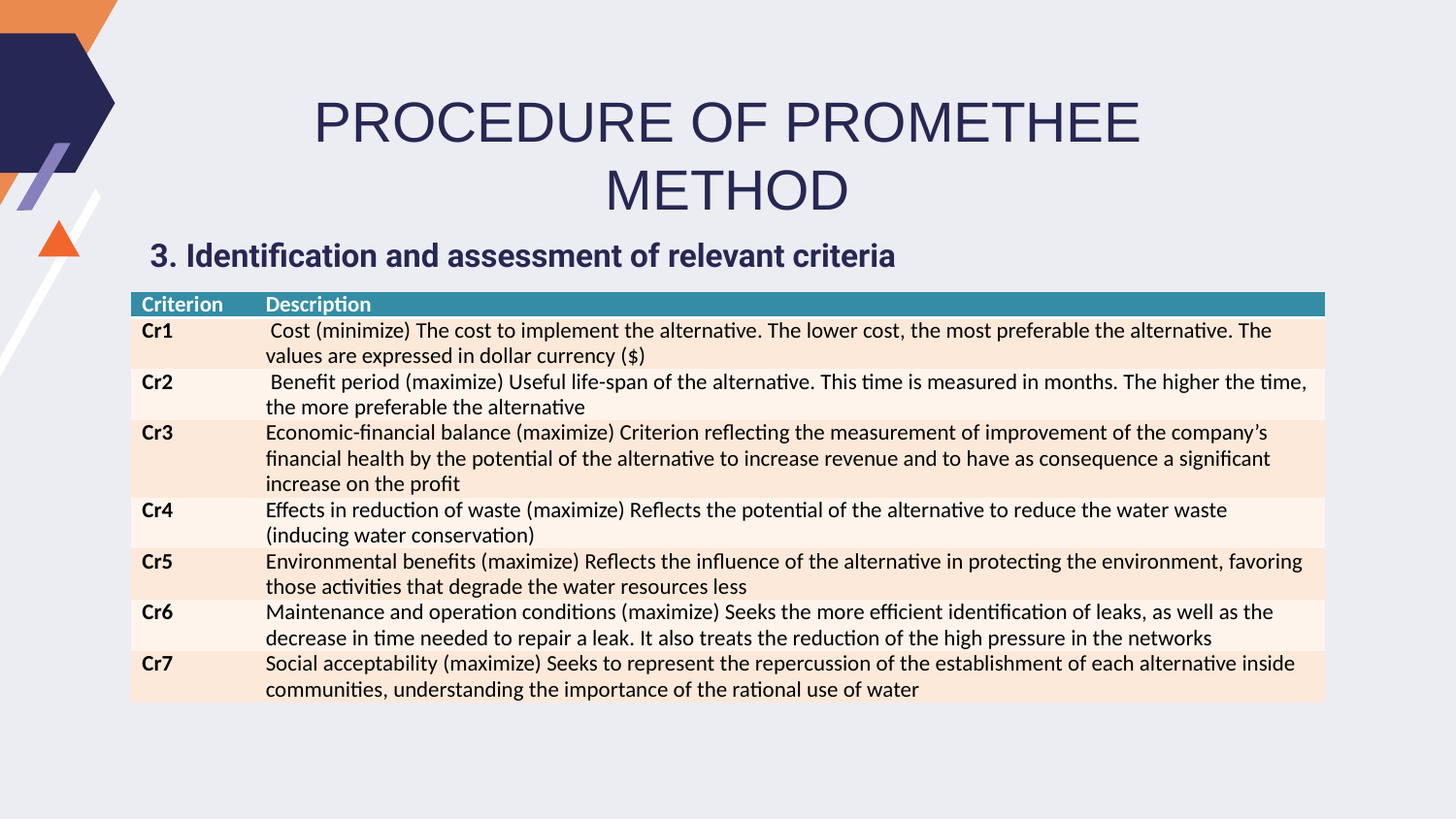

# PROCEDURE OF PROMETHEE METHOD
3. Identification and assessment of relevant criteria

| Criterion | Description |
| --- | --- |
| Cr1 | Cost (minimize) The cost to implement the alternative. The lower cost, the most preferable the alternative. The values are expressed in dollar currency ($) |
| Cr2 | Benefit period (maximize) Useful life-span of the alternative. This time is measured in months. The higher the time, the more preferable the alternative |
| Cr3 | Economic-financial balance (maximize) Criterion reflecting the measurement of improvement of the company’s financial health by the potential of the alternative to increase revenue and to have as consequence a significant increase on the profit |
| Cr4 | Effects in reduction of waste (maximize) Reflects the potential of the alternative to reduce the water waste (inducing water conservation) |
| Cr5 | Environmental benefits (maximize) Reflects the influence of the alternative in protecting the environment, favoring those activities that degrade the water resources less |
| Cr6 | Maintenance and operation conditions (maximize) Seeks the more efficient identification of leaks, as well as the decrease in time needed to repair a leak. It also treats the reduction of the high pressure in the networks |
| Cr7 | Social acceptability (maximize) Seeks to represent the repercussion of the establishment of each alternative inside communities, understanding the importance of the rational use of water |